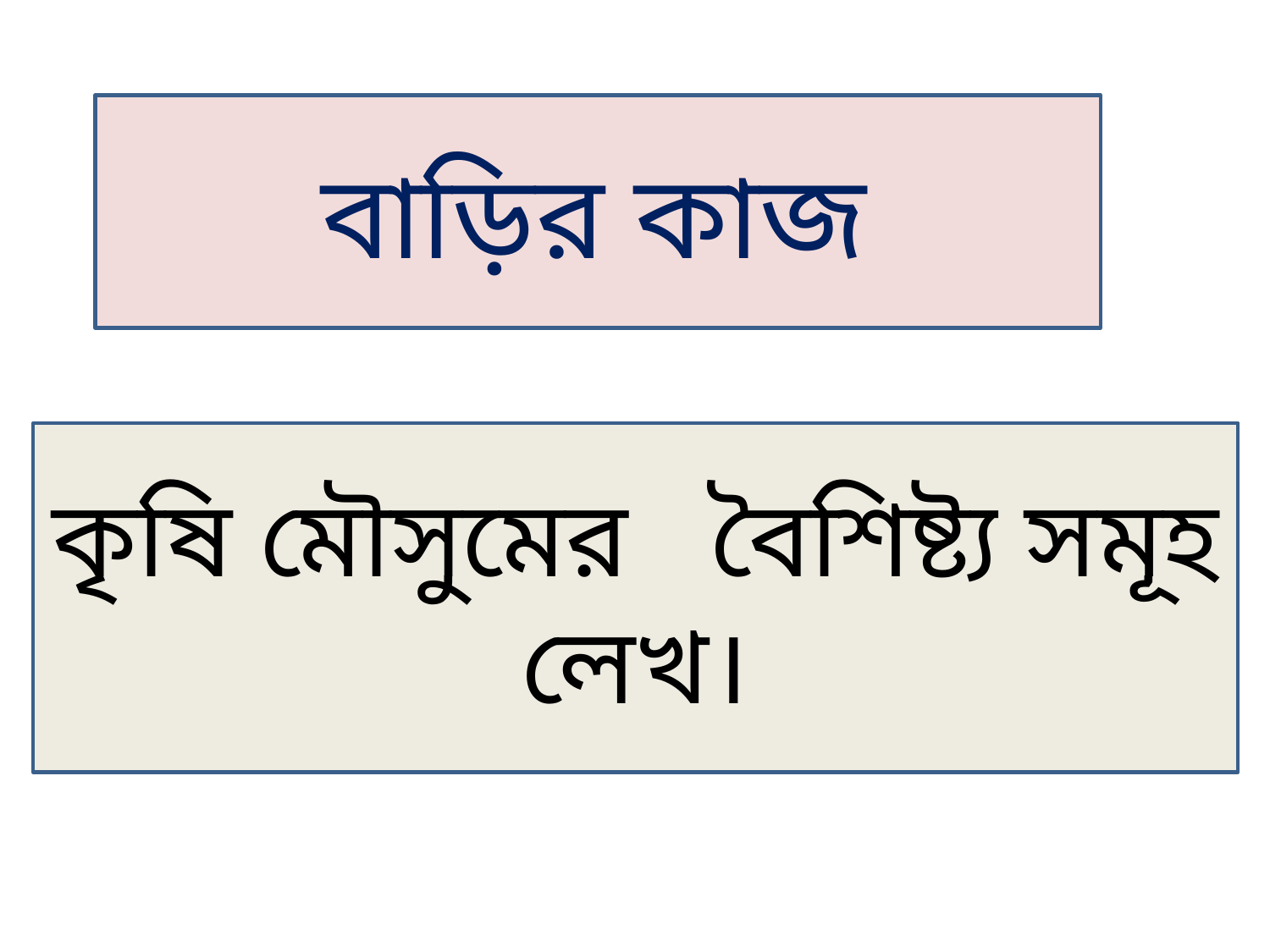

বাড়ির কাজ
কৃষি মৌসুমের   বৈশিষ্ট্য সমূহ  লেখ।